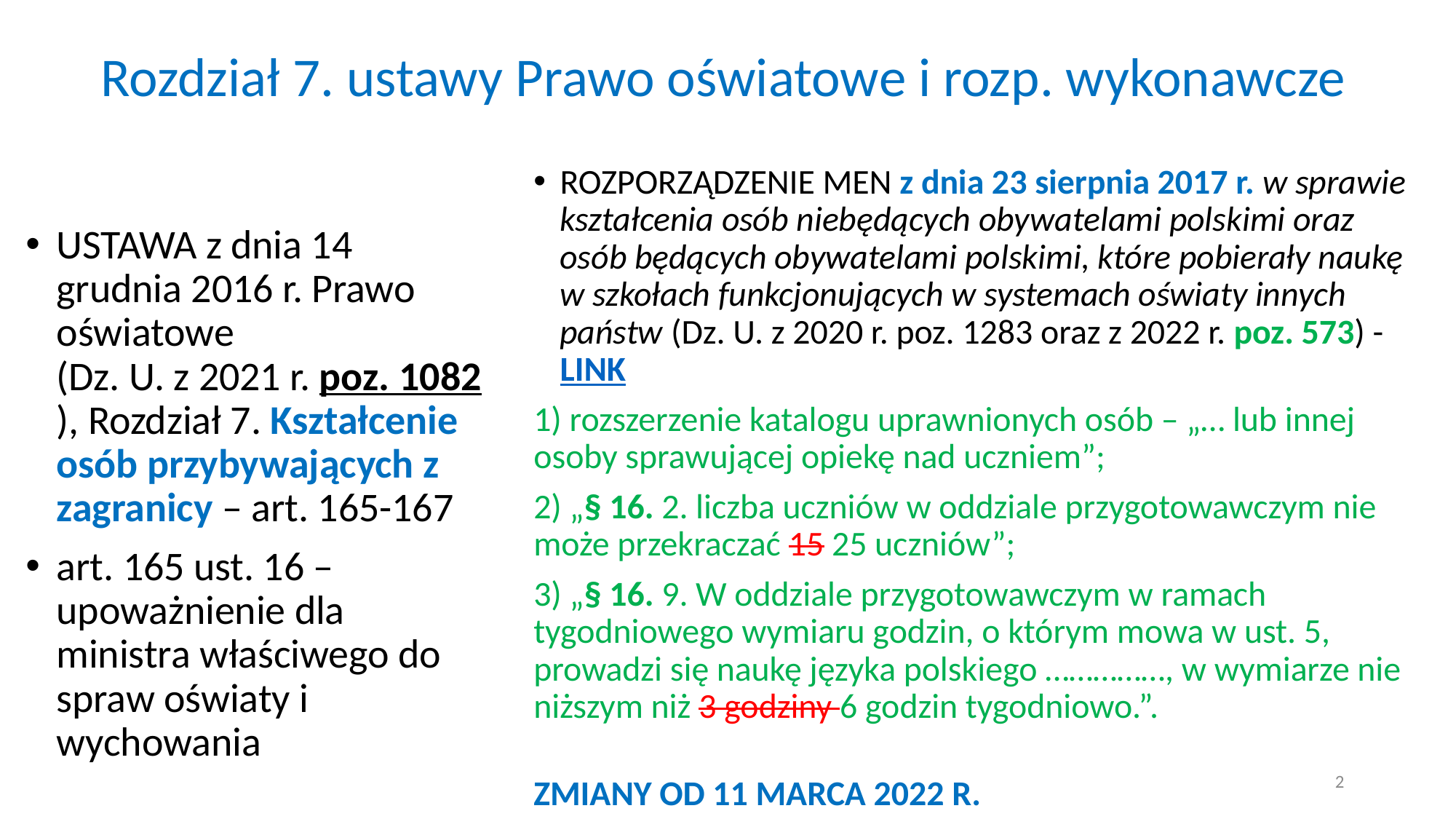

# Rozdział 7. ustawy Prawo oświatowe i rozp. wykonawcze
ROZPORZĄDZENIE MEN z dnia 23 sierpnia 2017 r. w sprawie kształcenia osób niebędących obywatelami polskimi oraz osób będących obywatelami polskimi, które pobierały naukę w szkołach funkcjonujących w systemach oświaty innych państw (Dz. U. z 2020 r. poz. 1283 oraz z 2022 r. poz. 573) - LINK
1) rozszerzenie katalogu uprawnionych osób – „… lub innej osoby sprawującej opiekę nad uczniem”;
2) „§ 16. 2. liczba uczniów w oddziale przygotowawczym nie może przekraczać 15 25 uczniów”;
3) „§ 16. 9. W oddziale przygotowawczym w ramach tygodniowego wymiaru godzin, o którym mowa w ust. 5, prowadzi się naukę języka polskiego ……………, w wymiarze nie niższym niż 3 godziny 6 godzin tygodniowo.”.
ZMIANY OD 11 MARCA 2022 R.
USTAWA z dnia 14 grudnia 2016 r. Prawo oświatowe
(Dz. U. z 2021 r. poz. 1082), Rozdział 7. Kształcenie osób przybywających z zagranicy – art. 165-167
art. 165 ust. 16 – upoważnienie dla ministra właściwego do spraw oświaty i wychowania

2